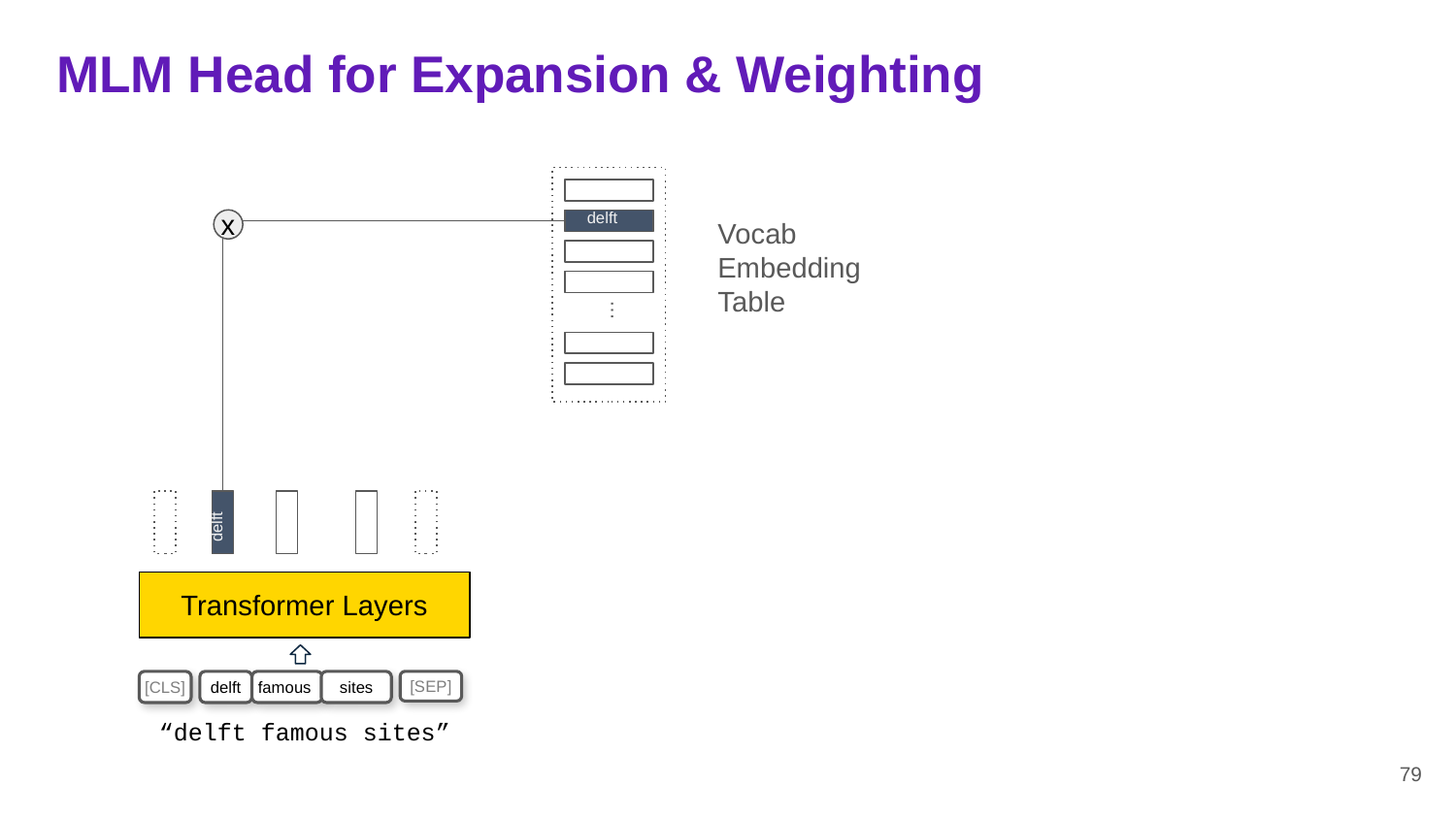

# MLM Head for Expansion & Weighting

delft
Vocab
Embedding
Table

x

…

delft

Transformer Layers

 famous
[CLS]
delft
sites
[SEP]
“delft famous sites”
79